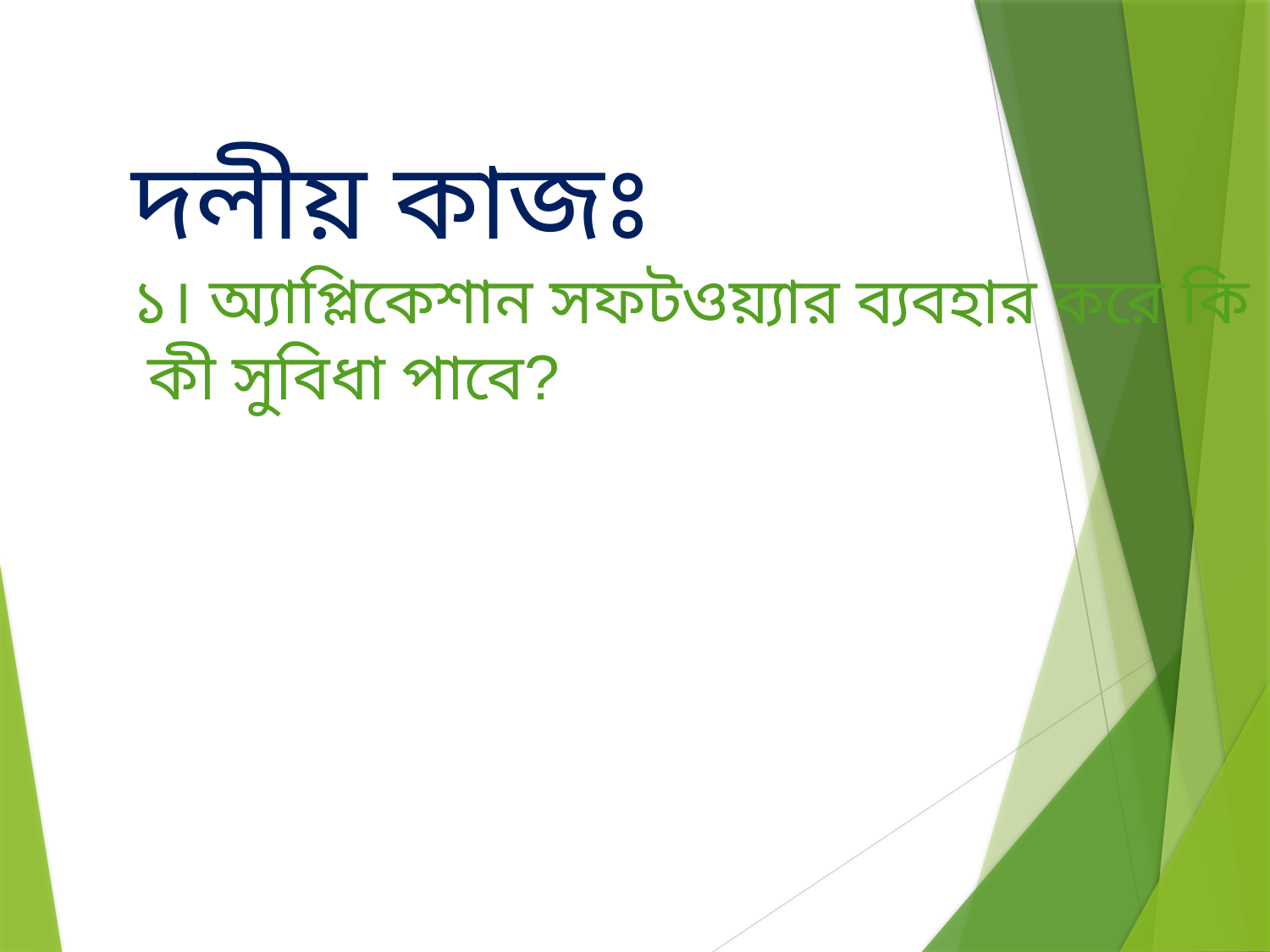

দলীয় কাজঃ
১। অ্যাপ্লিকেশান সফটওয়্যার ব্যবহার করে কি
 কী সুবিধা পাবে?